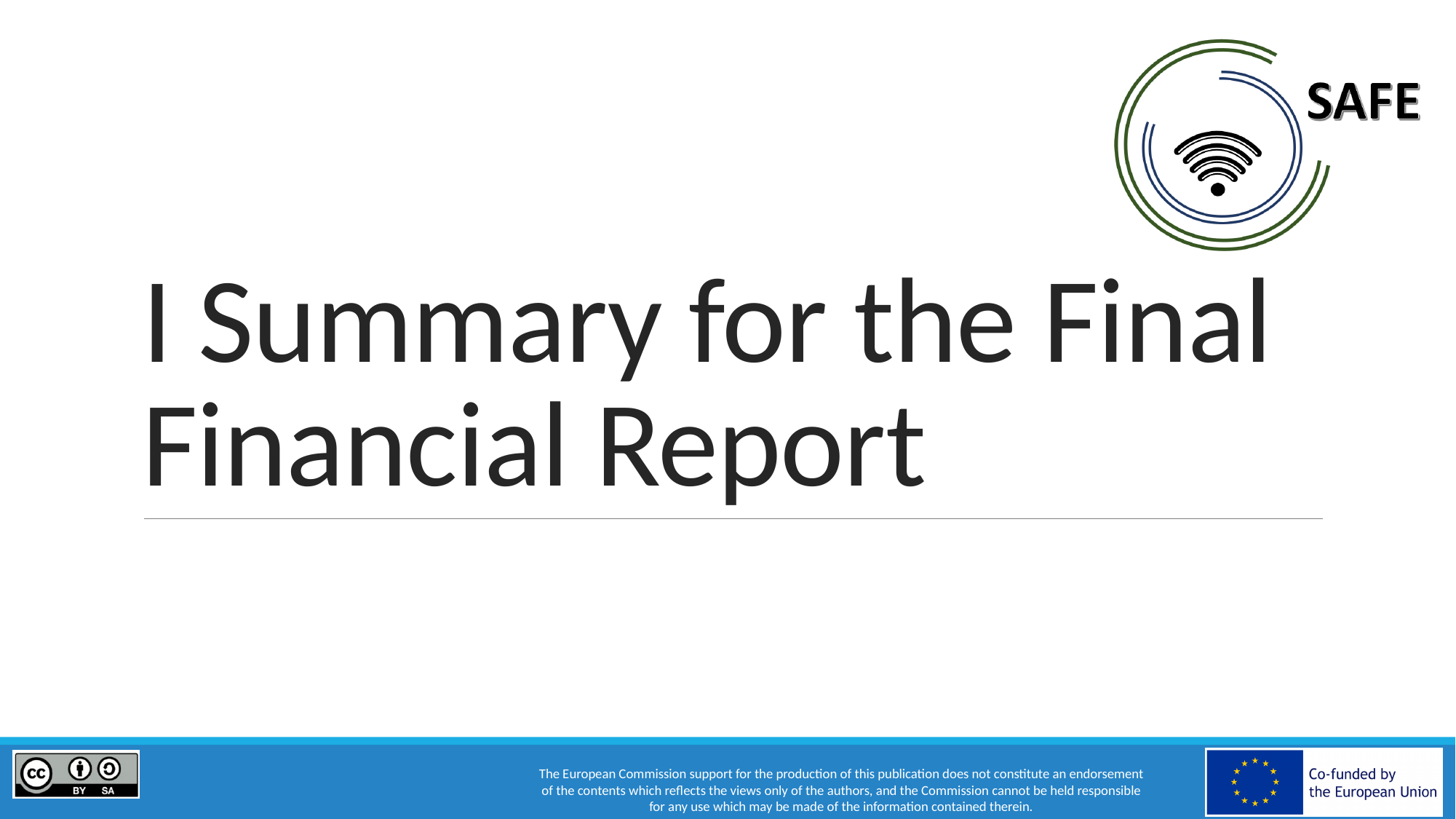

# I Summary for the Final Financial Report